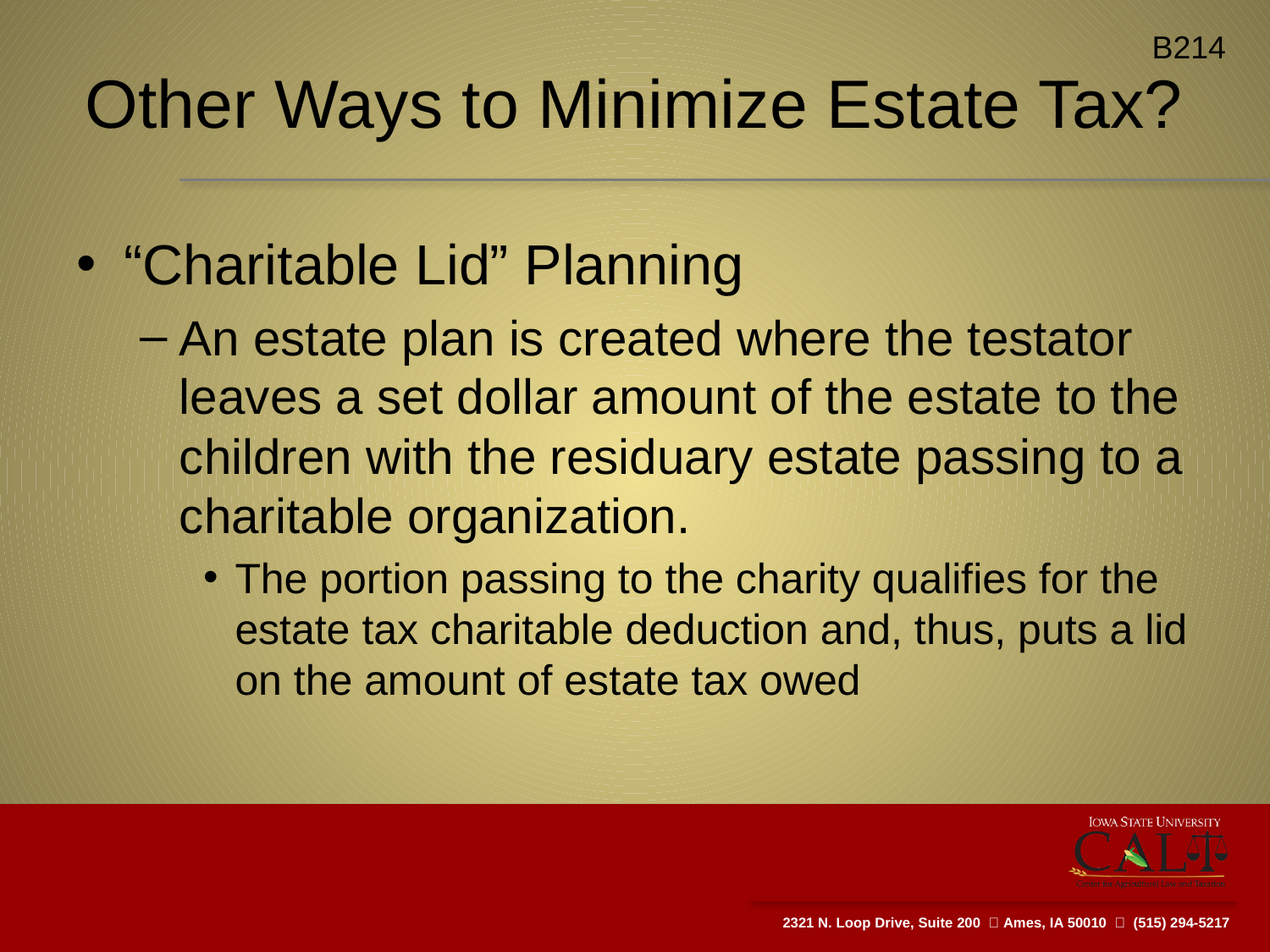

# Other Ways to Minimize Estate Tax?
B214
“Charitable Lid” Planning
An estate plan is created where the testator leaves a set dollar amount of the estate to the children with the residuary estate passing to a charitable organization.
The portion passing to the charity qualifies for the estate tax charitable deduction and, thus, puts a lid on the amount of estate tax owed